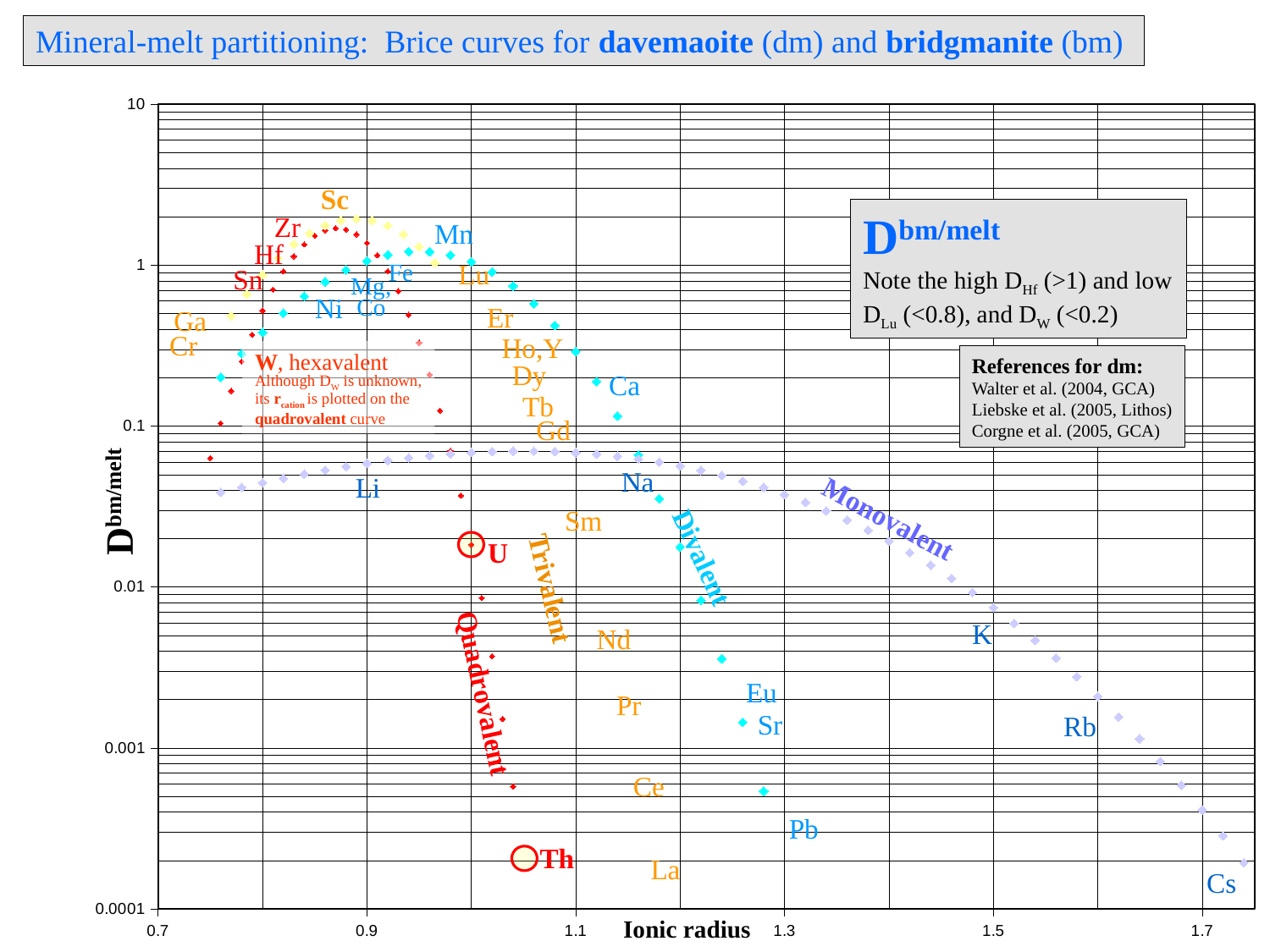

Mineral-melt partitioning:  Brice curves for davemaoite (dm) and bridgmanite (bm)

### Chart

| Category |  |  |  |  |  |  |  |  |
|---|---|---|---|---|---|---|---|---|
Sc
Dbm/melt
Note the high DHf (>1) and low DLu (<0.8), and DW (<0.2)
Zr
Mn
Hf
Lu
Sn
Fe
Mg,
 Co
Ni
Er
Ga
Cr
Ho,Y
W, hexavalent
Although DW is unknown,
its rcation is plotted on the
quadrovalent curve
References for dm:
Walter et al. (2004, GCA)
Liebske et al. (2005, Lithos)
Corgne et al. (2005, GCA)
Dy
Ca
Tb
Gd
Na
Li
Dbm/melt
Monovalent
Sm
U

Divalent
Trivalent
K
Nd
Eu
Quadrovalent
Pr
Sr
Rb
Ce
Pb
Th
La

Cs
Ionic radius